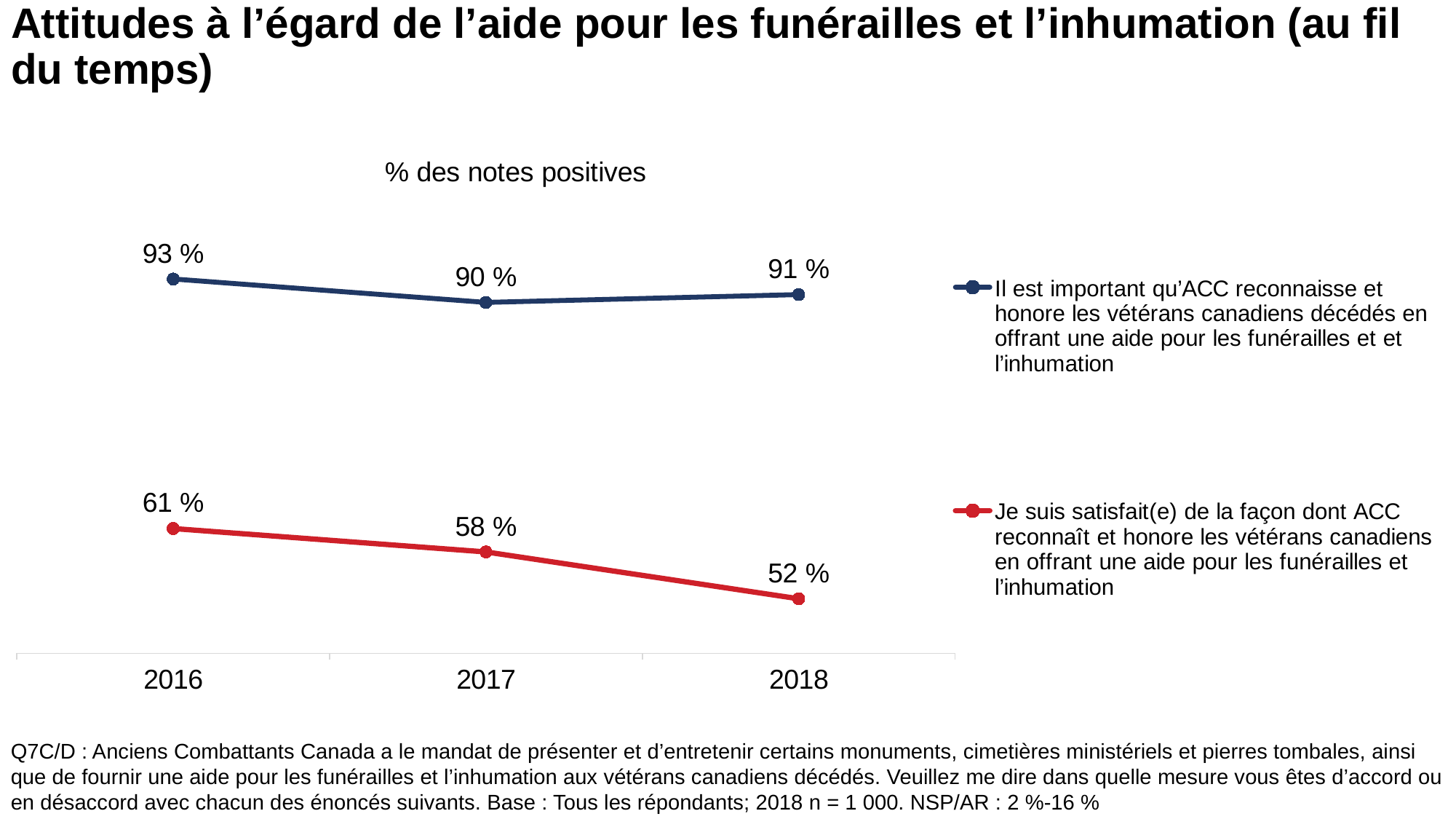

# Attitudes à l’égard de l’aide pour les funérailles et l’inhumation (au fil du temps)

### Chart: % des notes positives

| Category | Il est important qu’ACC reconnaisse et honore les vétérans canadiens décédés en offrant une aide pour les funérailles et et l’inhumation | Je suis satisfait(e) de la façon dont ACC reconnaît et honore les vétérans canadiens en offrant une aide pour les funérailles et l’inhumation |
|---|---|---|
| 2016 | 0.93 | 0.6100000000000001 |
| 2017 | 0.9 | 0.5800000000000001 |
| 2018 | 0.91 | 0.52 |
Q7C/D : Anciens Combattants Canada a le mandat de présenter et d’entretenir certains monuments, cimetières ministériels et pierres tombales, ainsi que de fournir une aide pour les funérailles et l’inhumation aux vétérans canadiens décédés. Veuillez me dire dans quelle mesure vous êtes d’accord ou en désaccord avec chacun des énoncés suivants. Base : Tous les répondants; 2018 n = 1 000. NSP/AR : 2 %-16 %